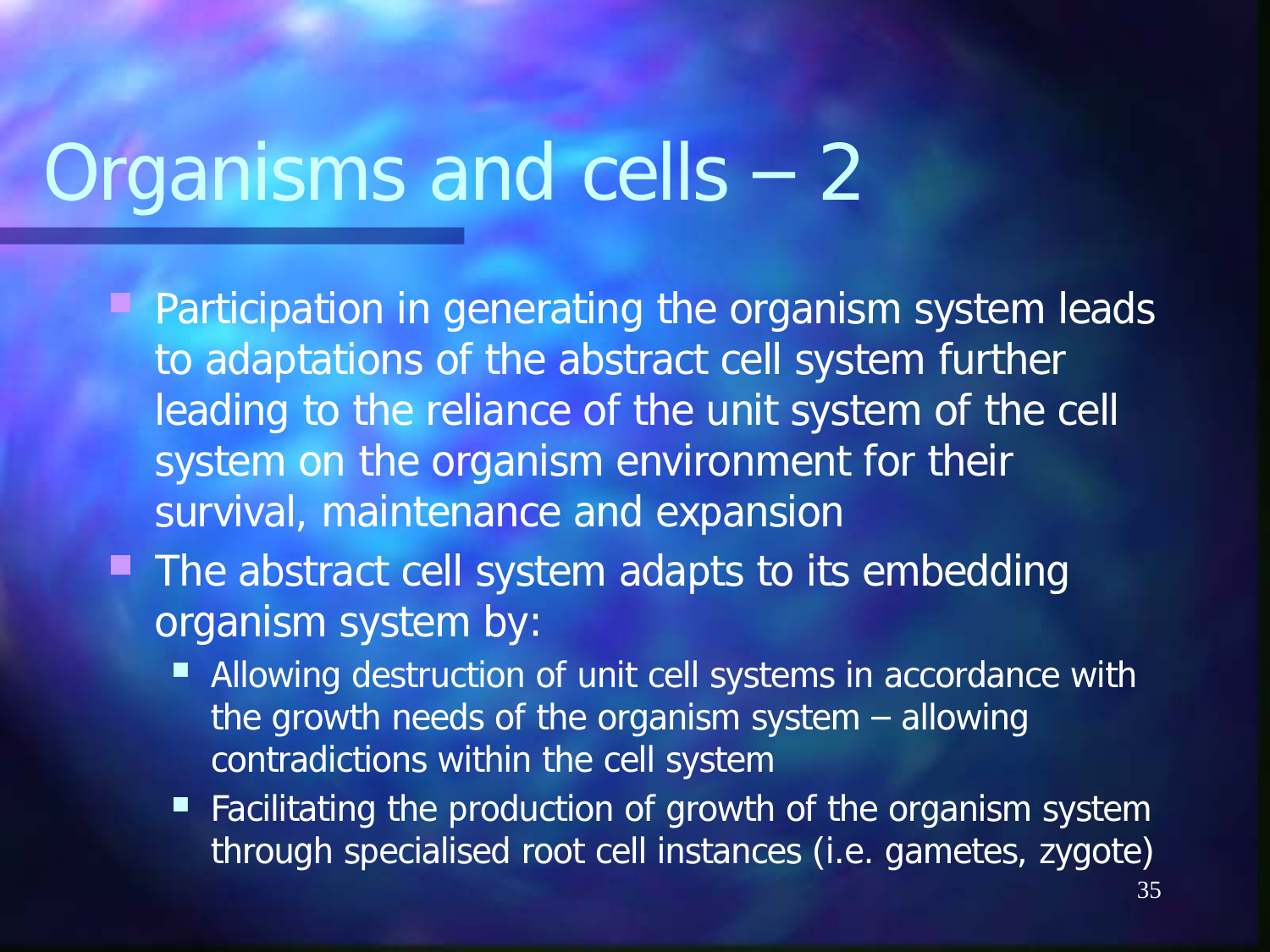

# Organisms and cells – 2
Participation in generating the organism system leads to adaptations of the abstract cell system further leading to the reliance of the unit system of the cell system on the organism environment for their survival, maintenance and expansion
The abstract cell system adapts to its embedding organism system by:
Allowing destruction of unit cell systems in accordance with the growth needs of the organism system – allowing contradictions within the cell system
Facilitating the production of growth of the organism system through specialised root cell instances (i.e. gametes, zygote)
35